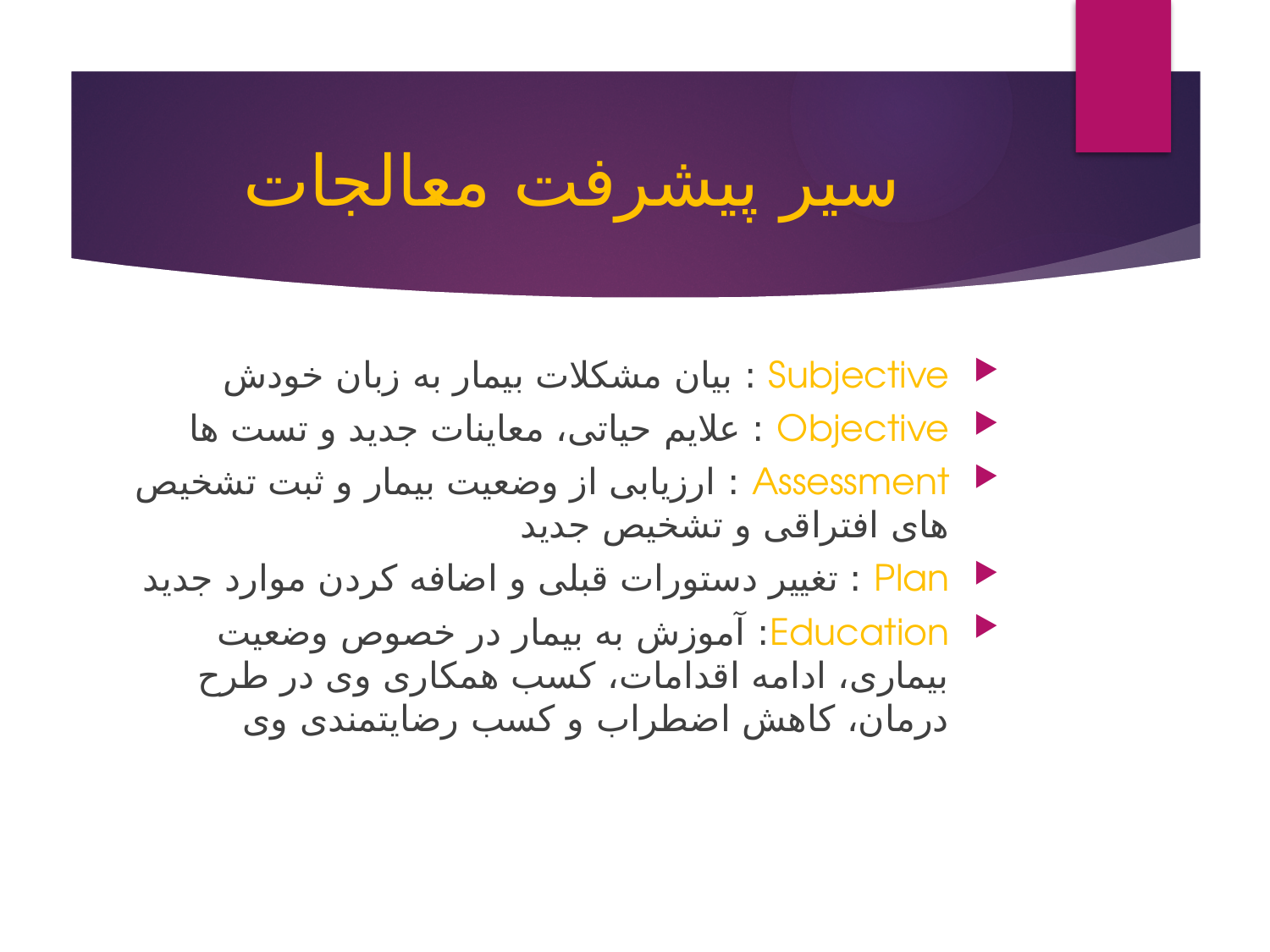

# سیر پیشرفت معالجات
Subjective : بیان مشکلات بیمار به زبان خودش
Objective : علایم حیاتی، معاینات جدید و تست ها
Assessment : ارزیابی از وضعیت بیمار و ثبت تشخیص های افتراقی و تشخیص جدید
Plan : تغییر دستورات قبلی و اضافه کردن موارد جدید
Education: آموزش به بیمار در خصوص وضعیت بیماری، ادامه اقدامات، کسب همکاری وی در طرح درمان، کاهش اضطراب و کسب رضایتمندی وی